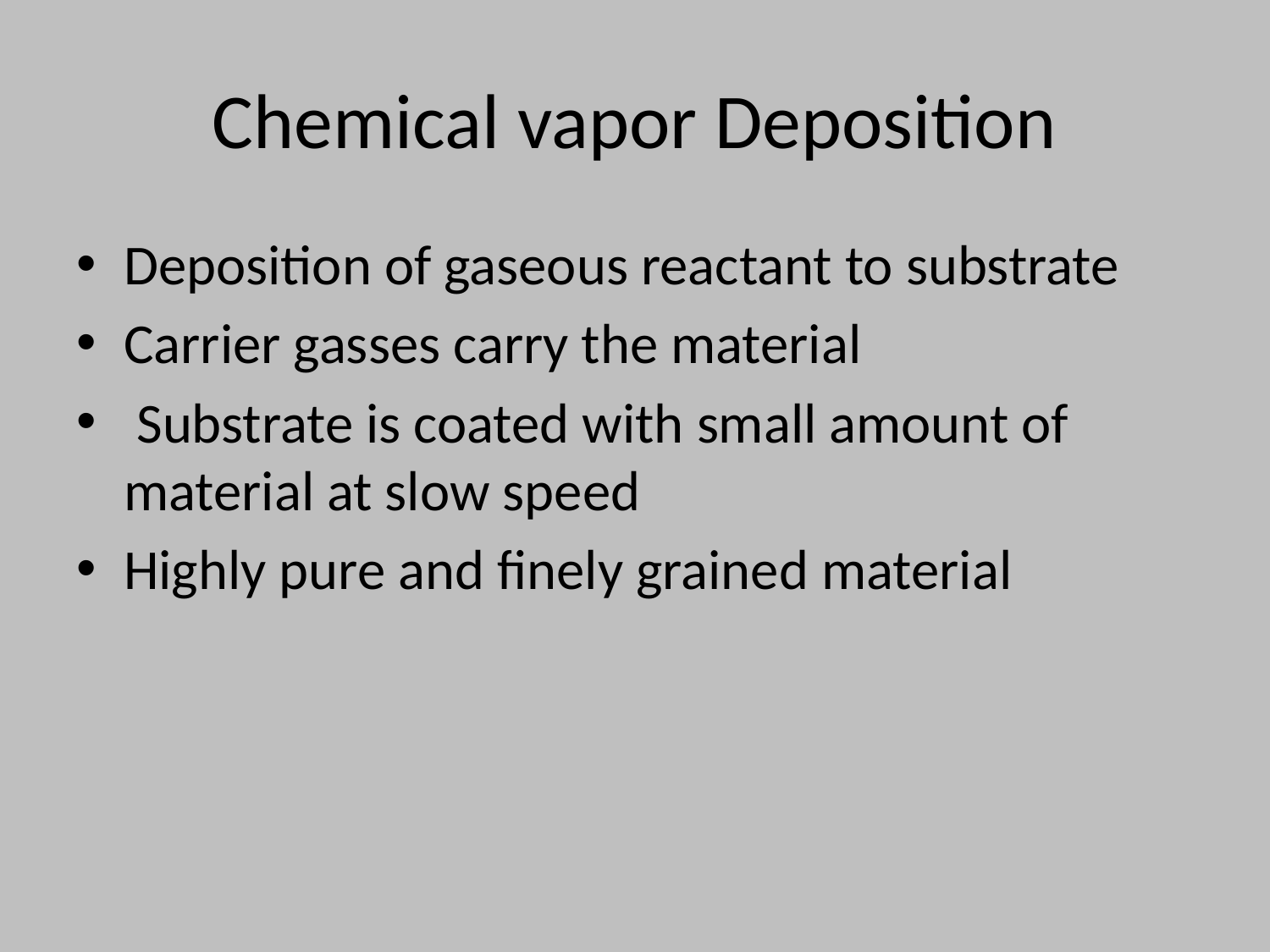

# Chemical vapor Deposition
Deposition of gaseous reactant to substrate
Carrier gasses carry the material
 Substrate is coated with small amount of material at slow speed
Highly pure and finely grained material